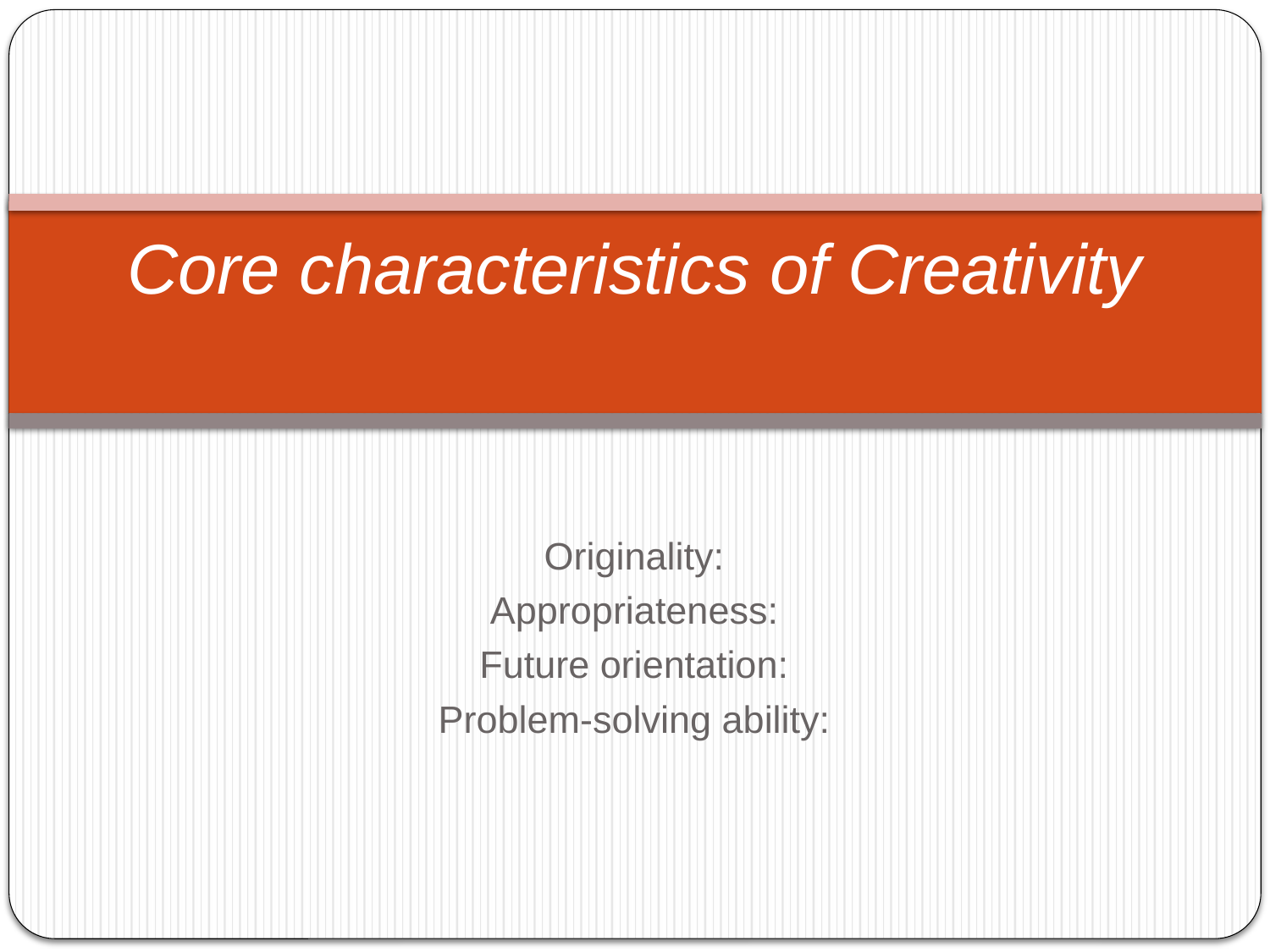

# Core characteristics of Creativity
Originality:
Appropriateness:
Future orientation:
Problem-solving ability: